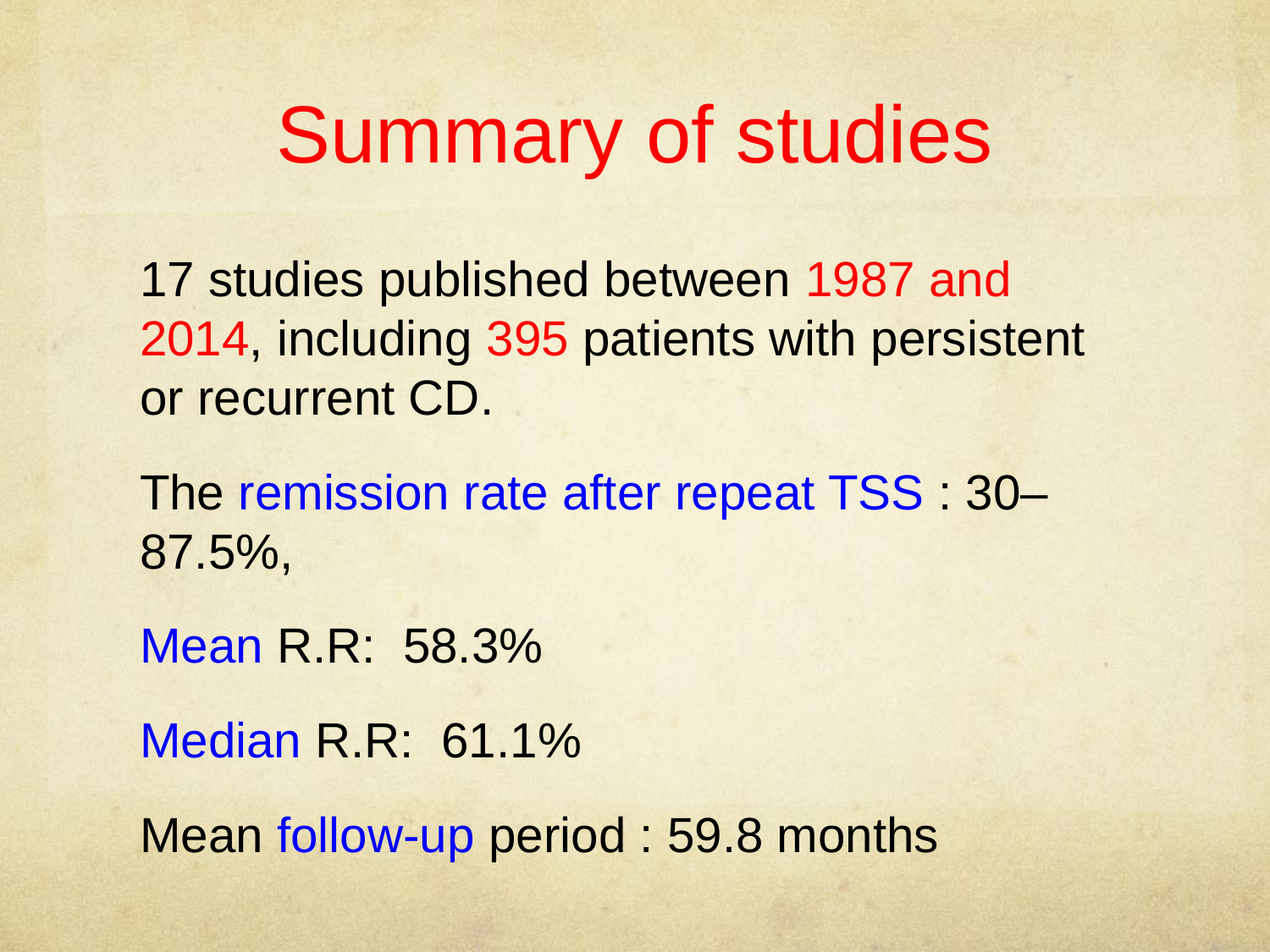

# Summary of studies
17 studies published between 1987 and 2014, including 395 patients with persistent or recurrent CD.
The remission rate after repeat TSS : 30–87.5%,
Mean R.R:  58.3%
Median R.R:  61.1%
Mean follow-up period : 59.8 months